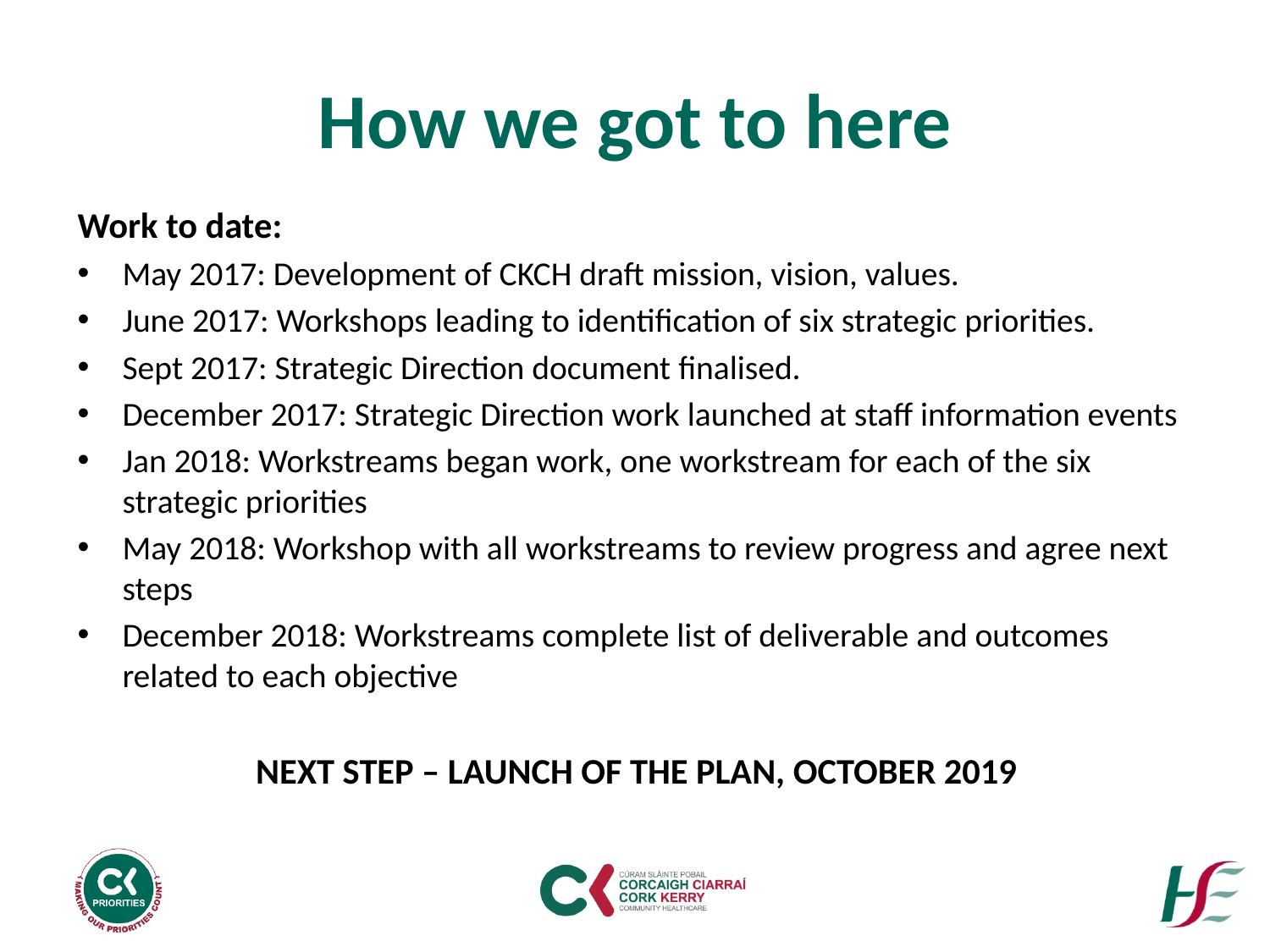

# How we got to here
Work to date:
May 2017: Development of CKCH draft mission, vision, values.
June 2017: Workshops leading to identification of six strategic priorities.
Sept 2017: Strategic Direction document finalised.
December 2017: Strategic Direction work launched at staff information events
Jan 2018: Workstreams began work, one workstream for each of the six strategic priorities
May 2018: Workshop with all workstreams to review progress and agree next steps
December 2018: Workstreams complete list of deliverable and outcomes related to each objective

NEXT STEP – LAUNCH OF THE PLAN, OCTOBER 2019